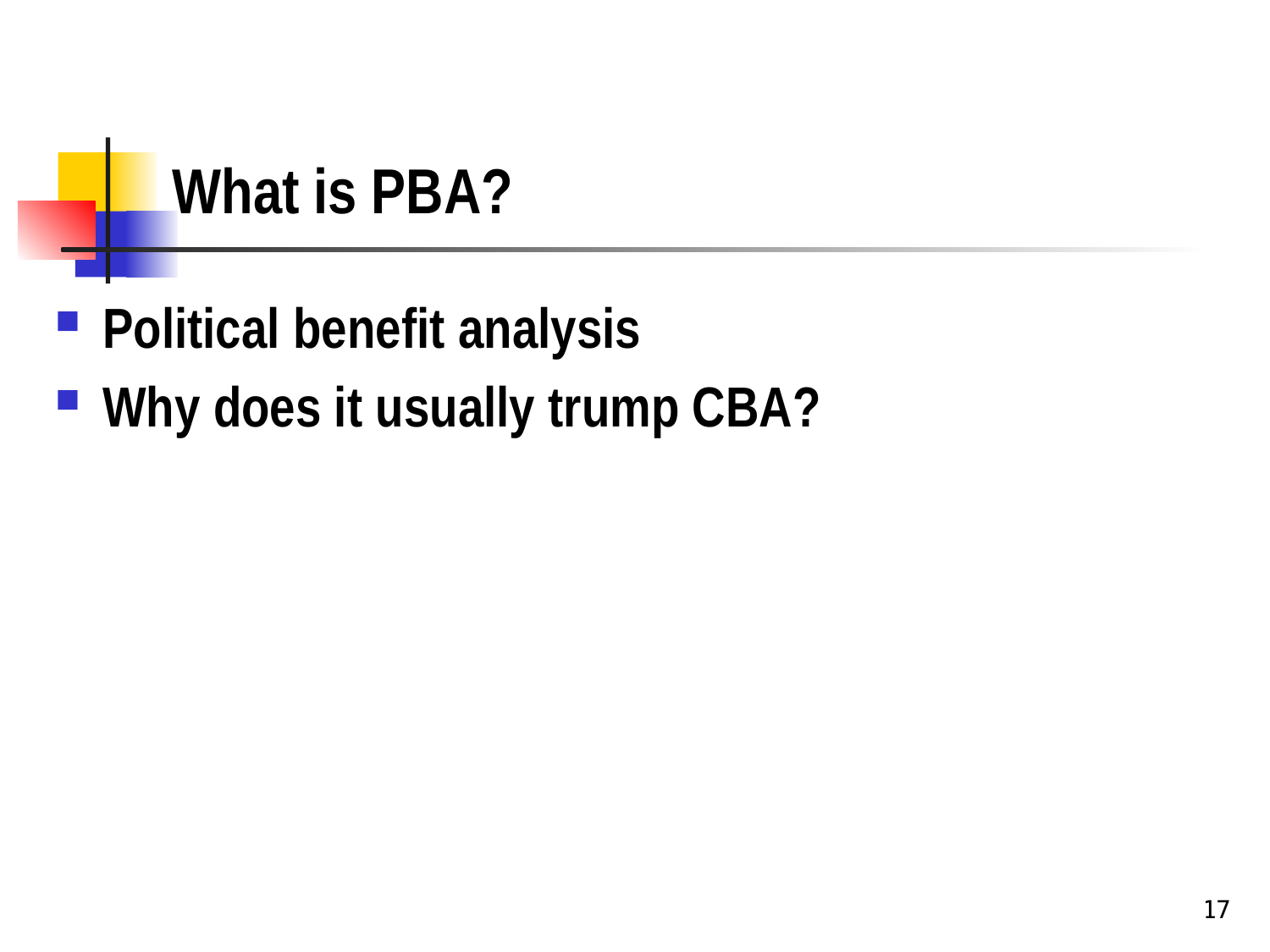

# What is PBA?
Political benefit analysis
Why does it usually trump CBA?
17